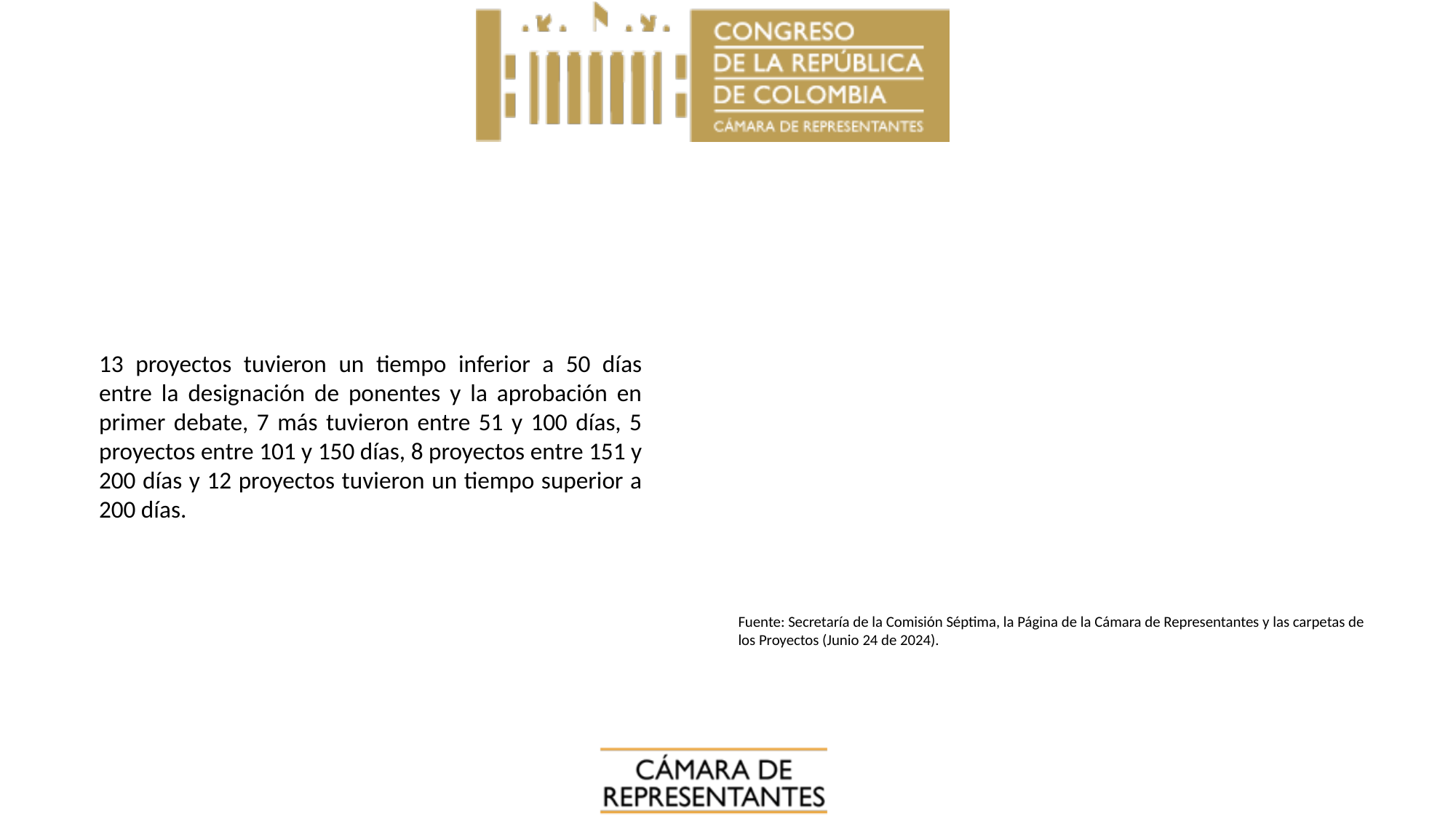

13 proyectos tuvieron un tiempo inferior a 50 días entre la designación de ponentes y la aprobación en primer debate, 7 más tuvieron entre 51 y 100 días, 5 proyectos entre 101 y 150 días, 8 proyectos entre 151 y 200 días y 12 proyectos tuvieron un tiempo superior a 200 días.
Fuente: Secretaría de la Comisión Séptima, la Página de la Cámara de Representantes y las carpetas de los Proyectos (Junio 24 de 2024).